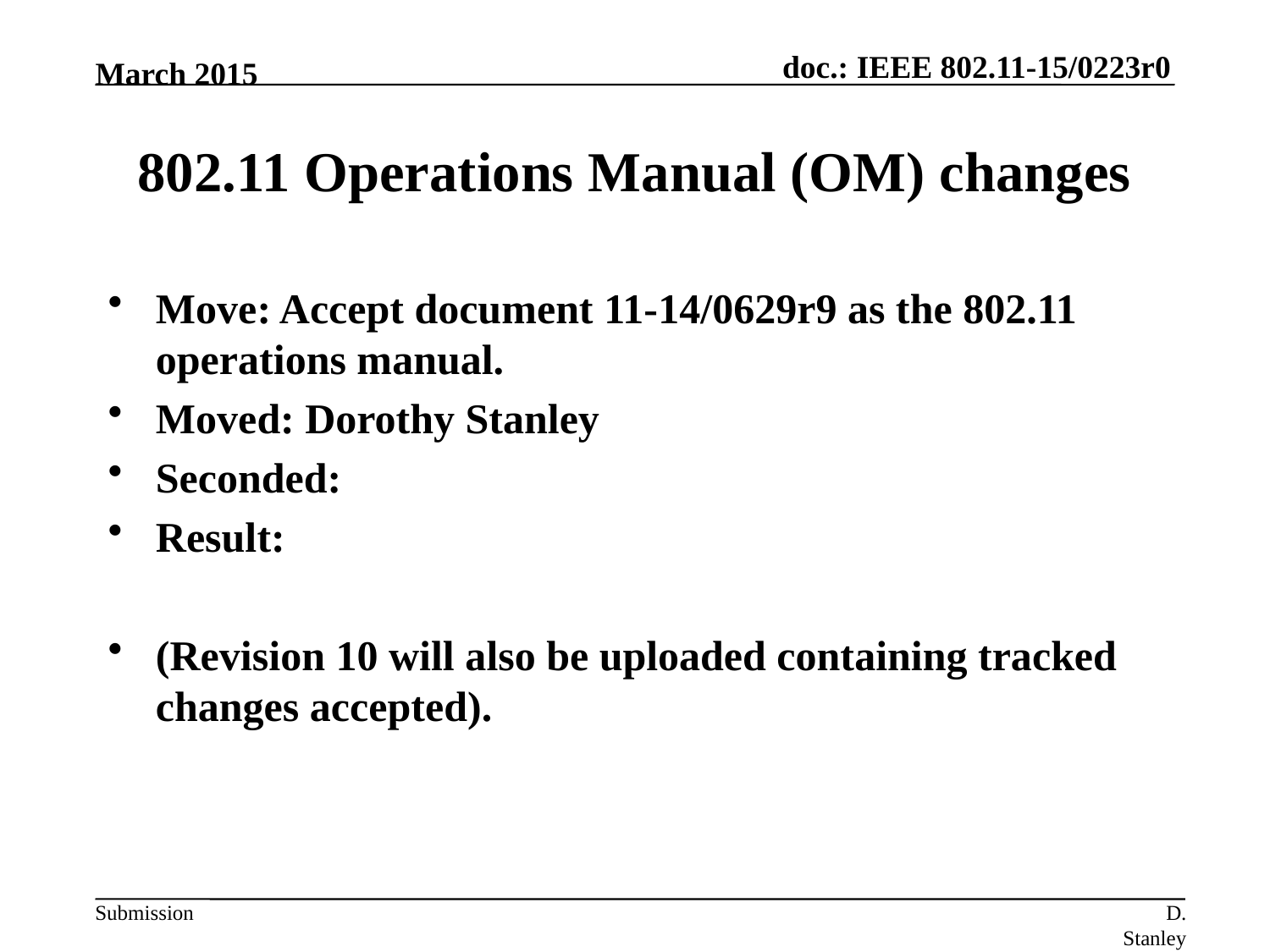

March 2015
# 802.11 Operations Manual (OM) changes
Move: Accept document 11-14/0629r9 as the 802.11 operations manual.
Moved: Dorothy Stanley
Seconded:
Result:

(Revision 10 will also be uploaded containing tracked changes accepted).
D. Stanley Aruba Networks